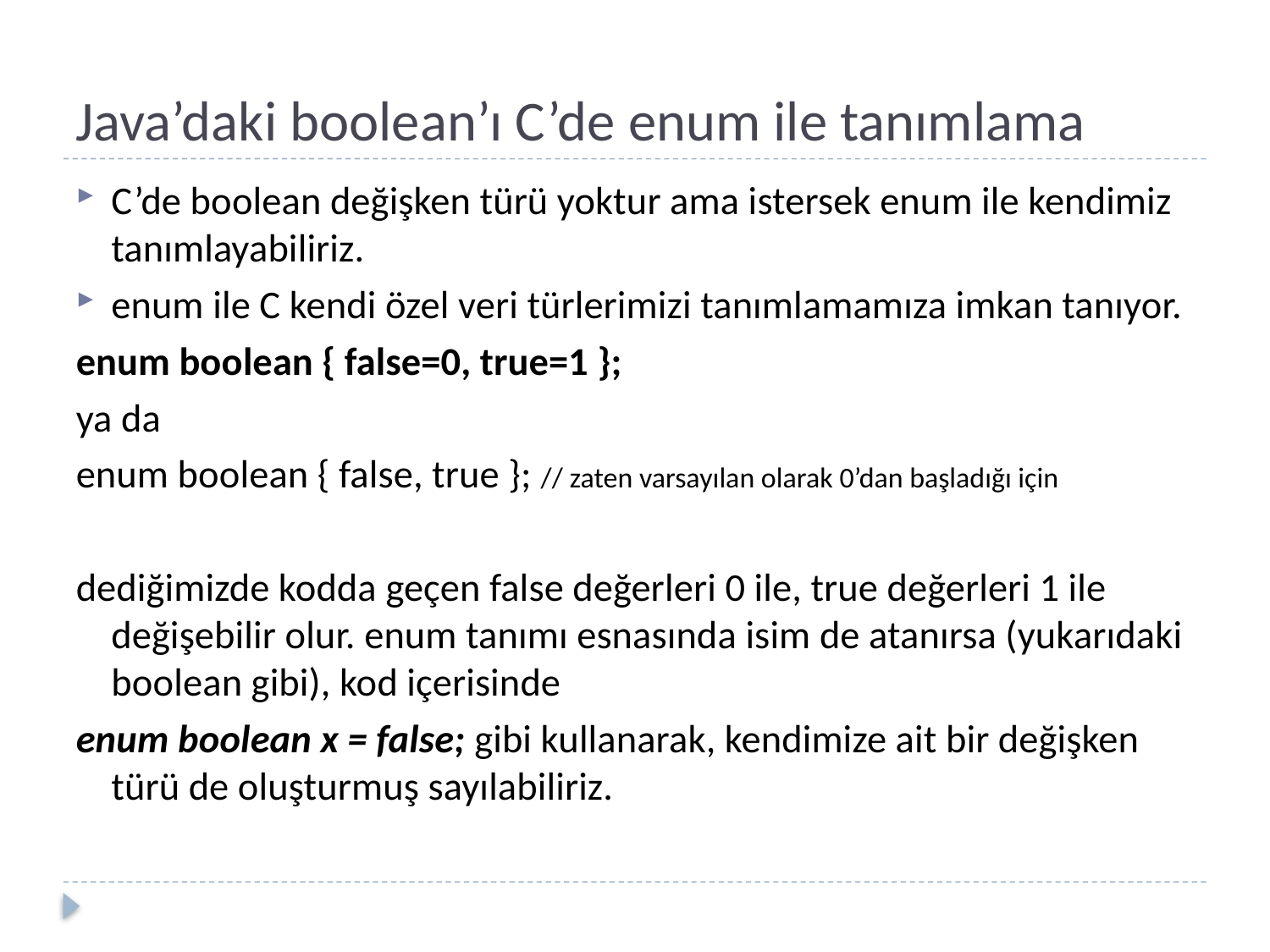

# Java’daki boolean’ı C’de enum ile tanımlama
C’de boolean değişken türü yoktur ama istersek enum ile kendimiz tanımlayabiliriz.
enum ile C kendi özel veri türlerimizi tanımlamamıza imkan tanıyor.
enum boolean { false=0, true=1 };
ya da
enum boolean { false, true }; // zaten varsayılan olarak 0’dan başladığı için

dediğimizde kodda geçen false değerleri 0 ile, true değerleri 1 ile değişebilir olur. enum tanımı esnasında isim de atanırsa (yukarıdaki boolean gibi), kod içerisinde
enum boolean x = false; gibi kullanarak, kendimize ait bir değişken türü de oluşturmuş sayılabiliriz.